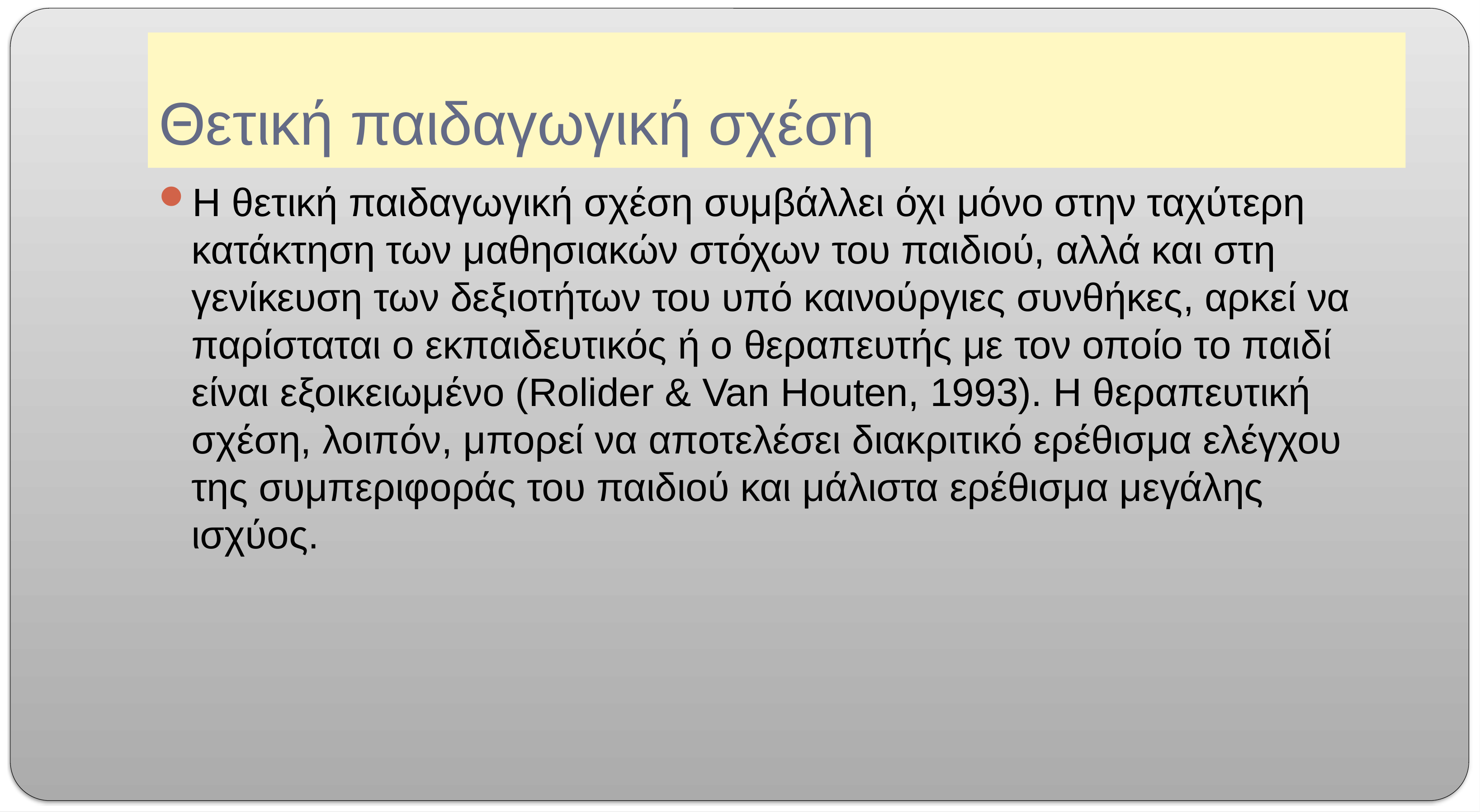

# Θετική παιδαγωγική σχέση
Η θετική παιδαγωγική σχέση συμβάλλει όχι μόνο στην ταχύτερη κατάκτηση των μαθησιακών στόχων του παιδιού, αλλά και στη γενίκευση των δεξιοτήτων του υπό καινούργιες συνθήκες, αρκεί να παρίσταται ο εκπαιδευτικός ή ο θεραπευτής με τον οποίο το παιδί είναι εξοικειωμένο (Rolider & Van Houten, 1993). Η θεραπευτική σχέση, λοιπόν, μπορεί να αποτελέσει διακριτικό ερέθισμα ελέγχου της συμπεριφοράς του παιδιού και μάλιστα ερέθισμα μεγάλης ισχύος.